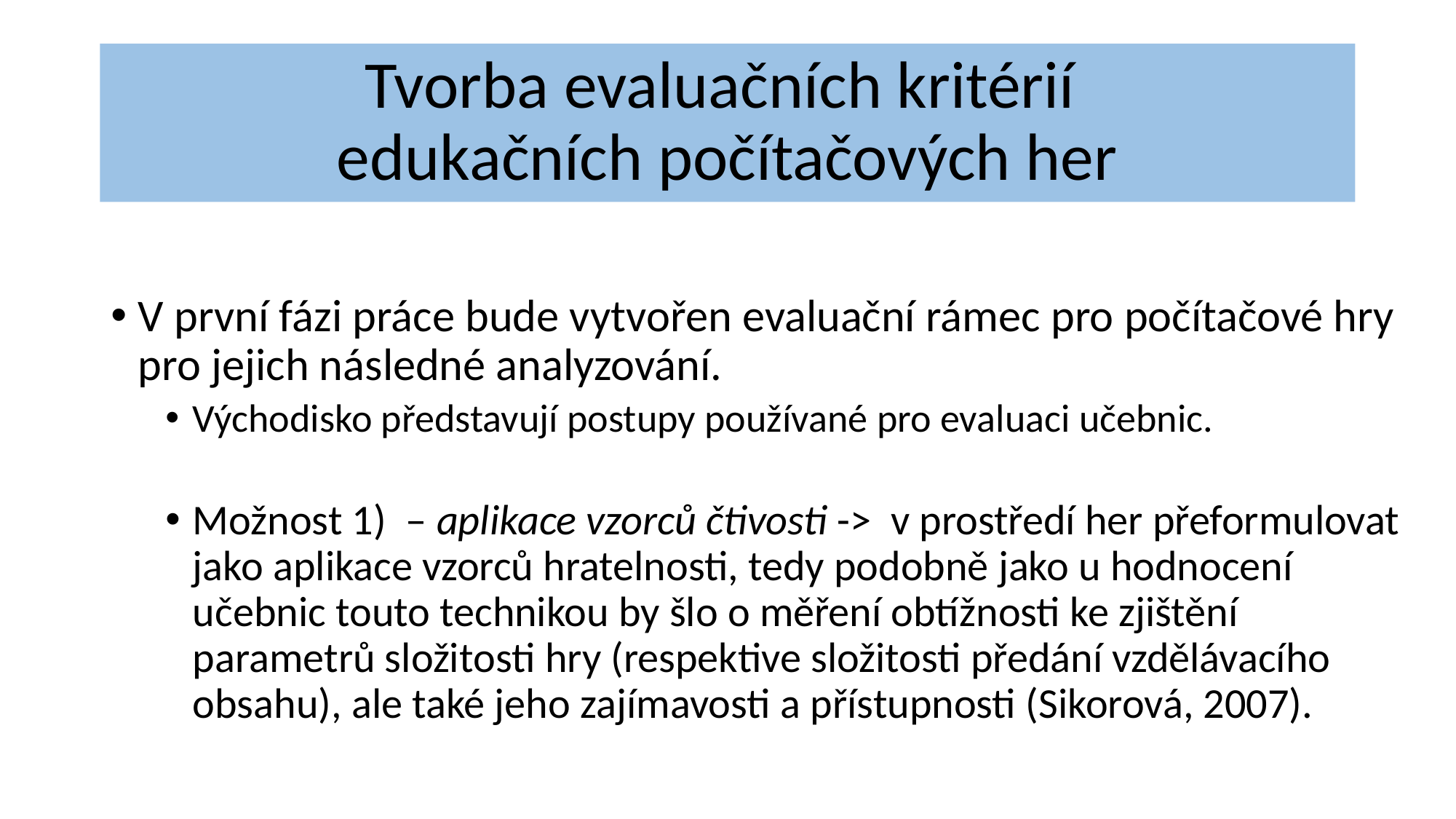

# Tvorba evaluačních kritérií edukačních počítačových her
V první fázi práce bude vytvořen evaluační rámec pro počítačové hry pro jejich následné analyzování.
Východisko představují postupy používané pro evaluaci učebnic.

Možnost 1)  – aplikace vzorců čtivosti ->  v prostředí her přeformulovat jako aplikace vzorců hratelnosti, tedy podobně jako u hodnocení učebnic touto technikou by šlo o měření obtížnosti ke zjištění parametrů složitosti hry (respektive složitosti předání vzdělávacího obsahu), ale také jeho zajímavosti a přístupnosti (Sikorová, 2007).